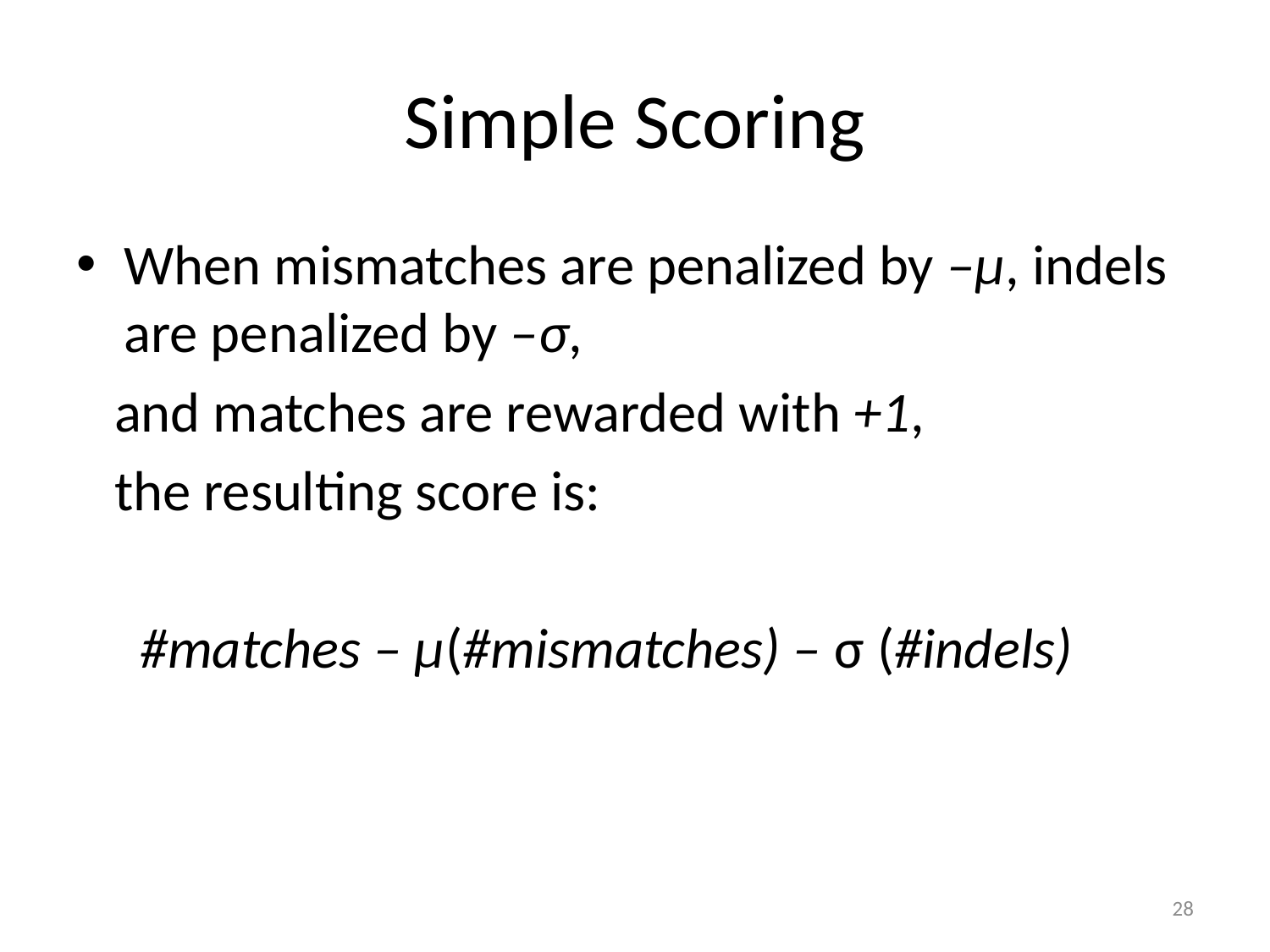

# Simple Scoring
When mismatches are penalized by –μ, indels are penalized by –σ,
   and matches are rewarded with +1,
   the resulting score is:

     #matches – μ(#mismatches) – σ (#indels)

28